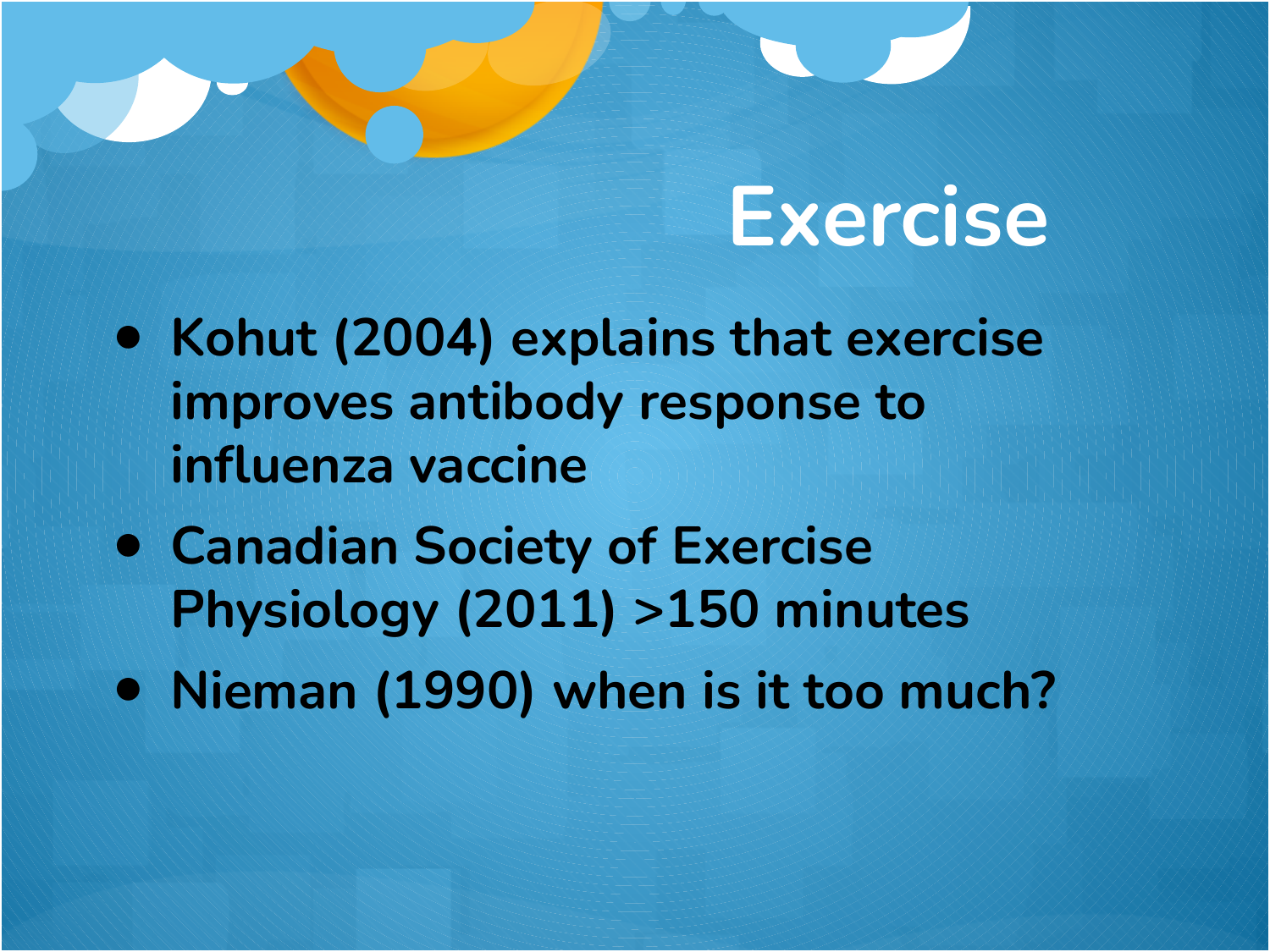

Exercise

Kohut (2004) explains that exercise improves antibody response to influenza vaccine
Canadian Society of Exercise Physiology (2011) >150 minutes
Nieman (1990) when is it too much?